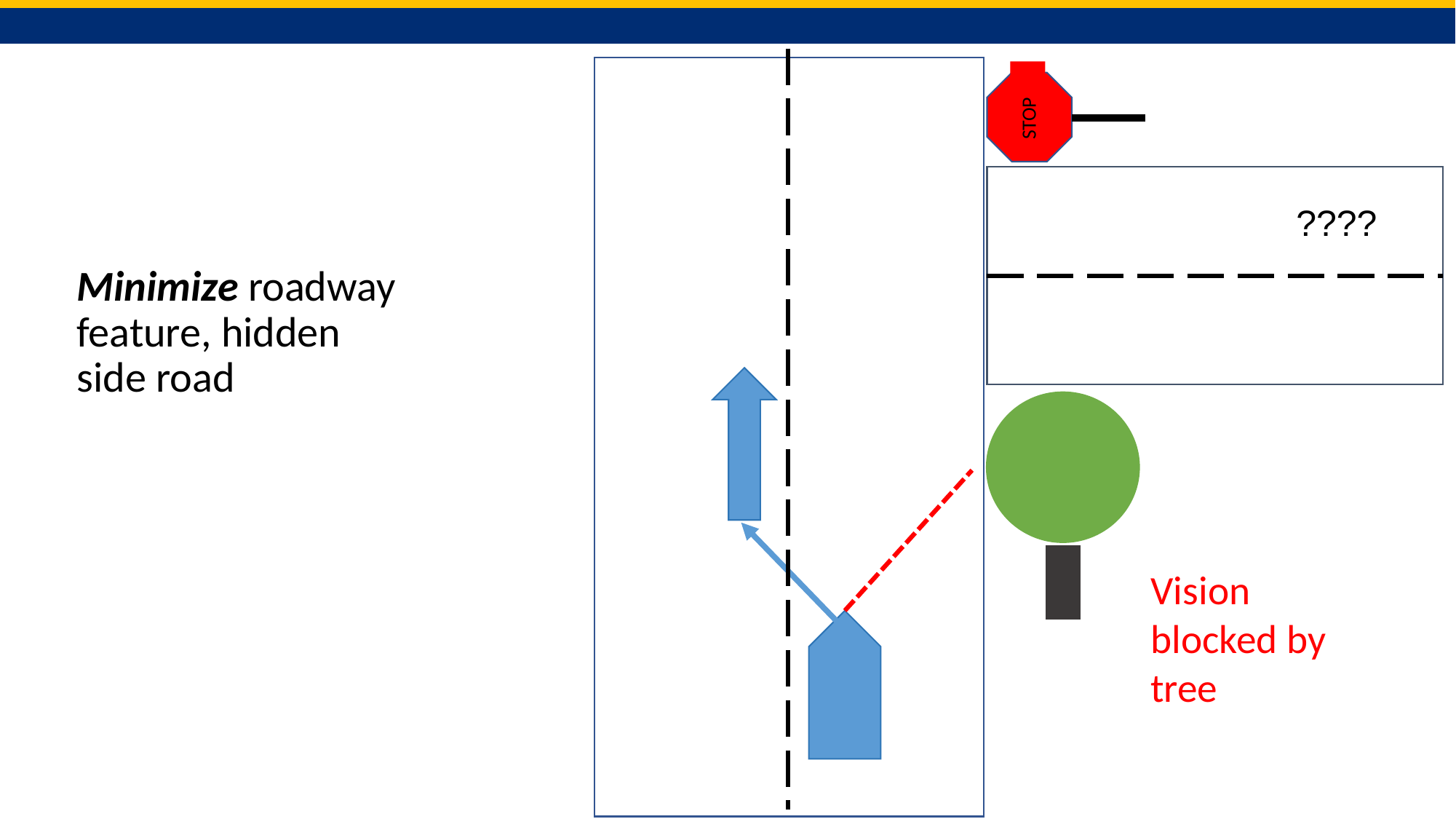

STOP

????
Minimize roadway feature, hidden side road

Vision blocked by tree